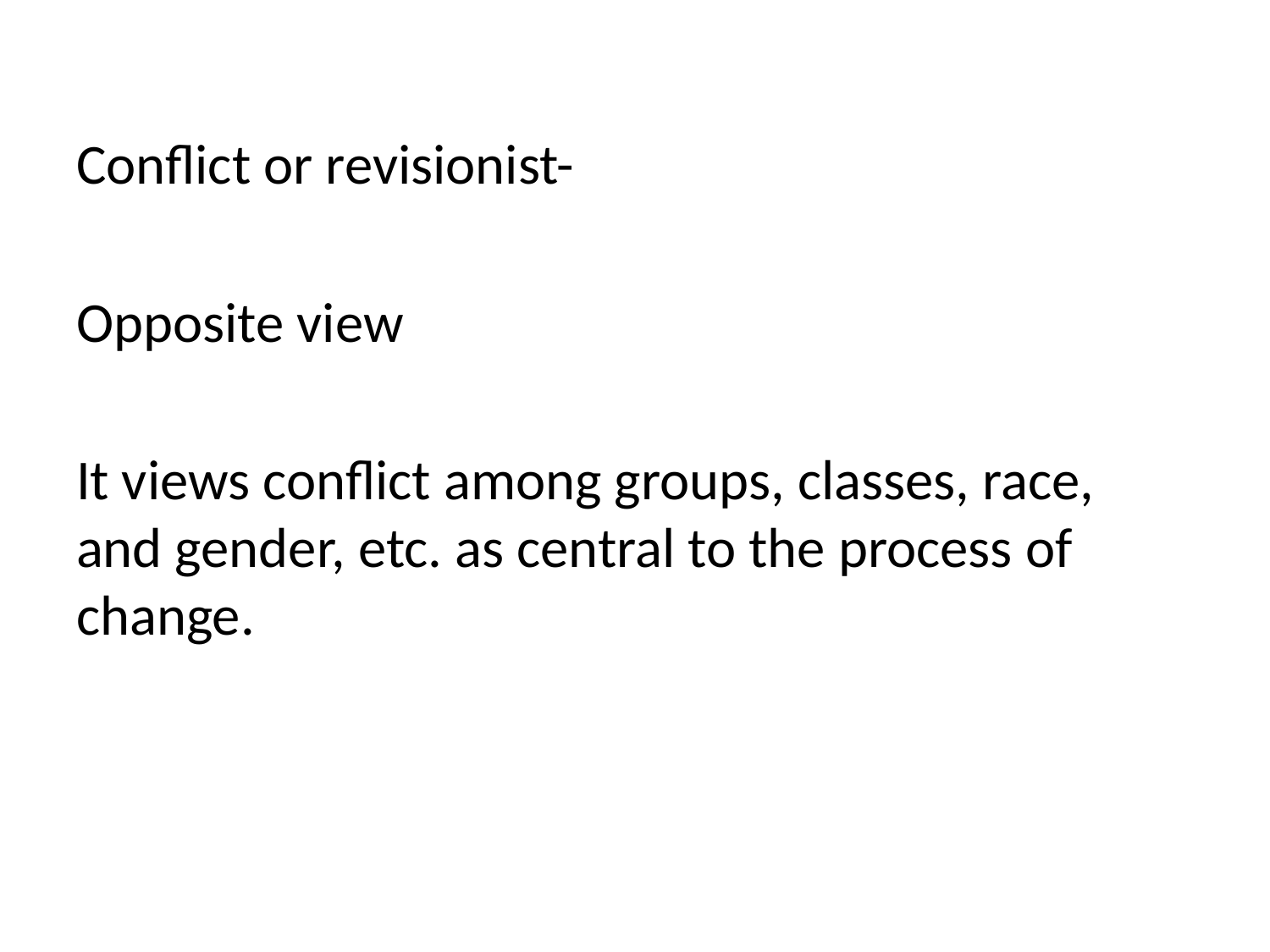

Conflict or revisionist-

Opposite view

It views conflict among groups, classes, race, and gender, etc. as central to the process of change.